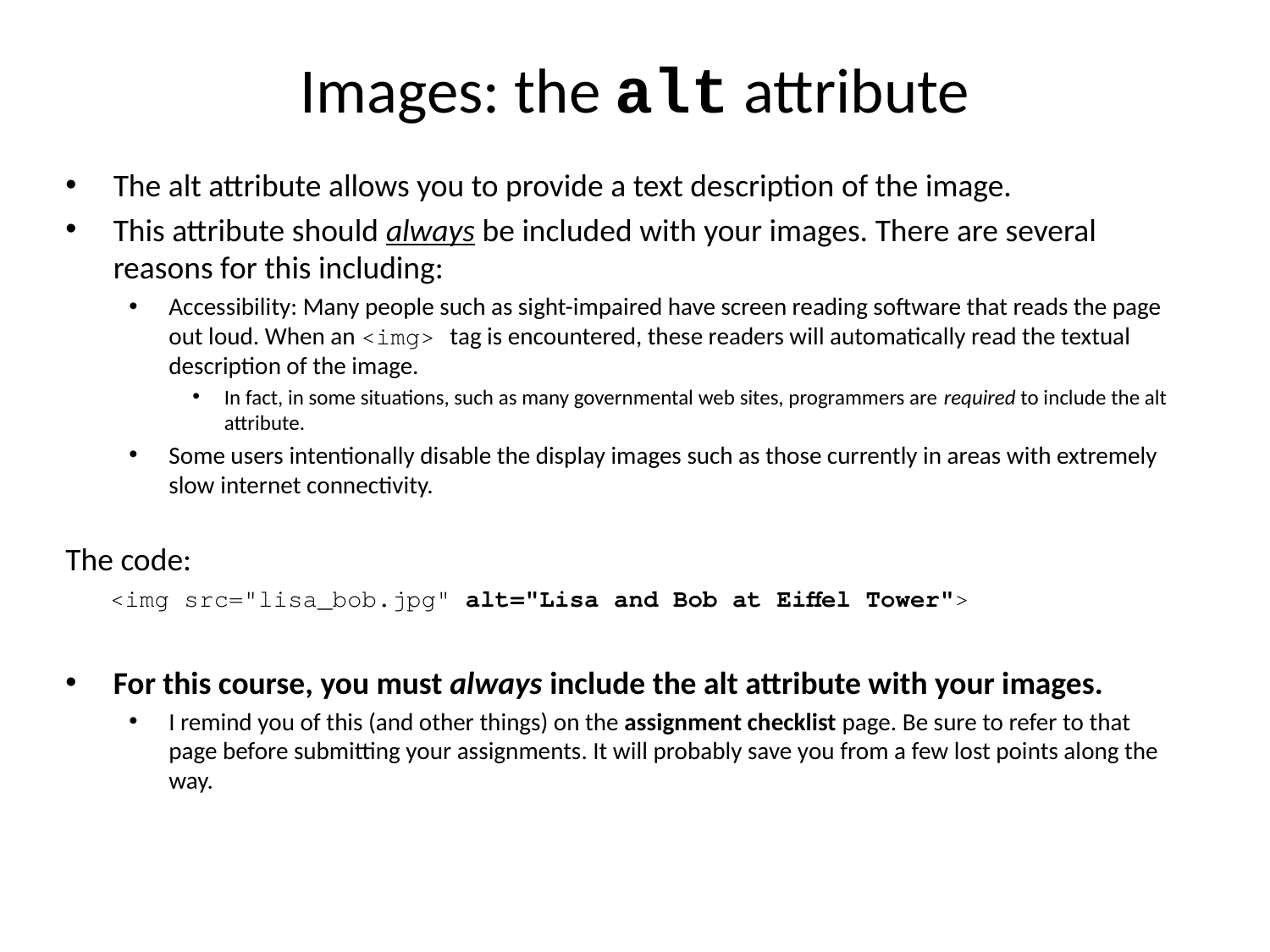

# Images: the alt attribute
The alt attribute allows you to provide a text description of the image.
This attribute should always be included with your images. There are several reasons for this including:
Accessibility: Many people such as sight-impaired have screen reading software that reads the page out loud. When an <img> tag is encountered, these readers will automatically read the textual description of the image.
In fact, in some situations, such as many governmental web sites, programmers are required to include the alt attribute.
Some users intentionally disable the display images such as those currently in areas with extremely slow internet connectivity.

The code:
   <img src="lisa_bob.jpg" alt="Lisa and Bob at Eiffel Tower">

For this course, you must always include the alt attribute with your images.
I remind you of this (and other things) on the assignment checklist page. Be sure to refer to that page before submitting your assignments. It will probably save you from a few lost points along the way.